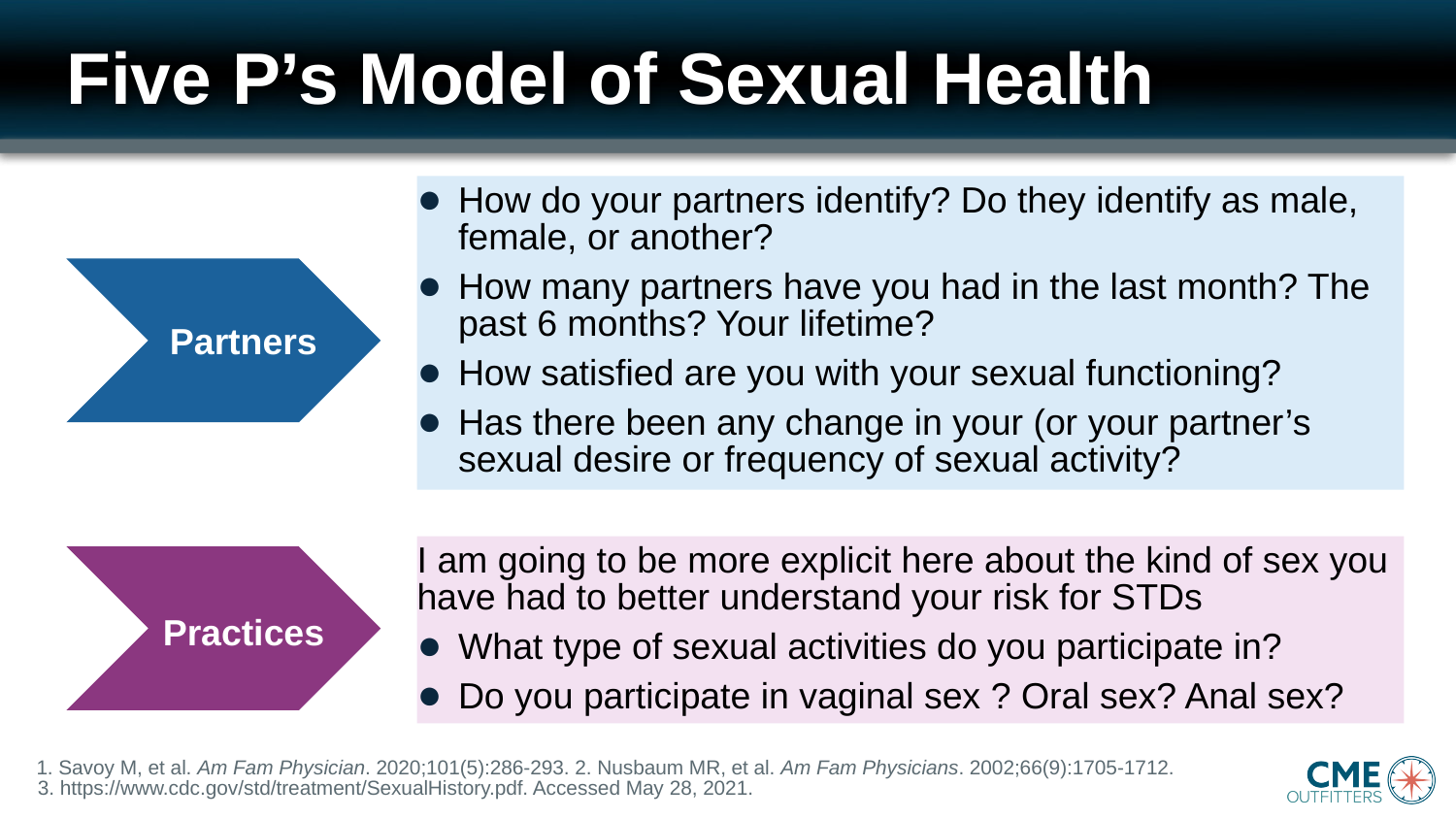

# Five P’s Model of Sexual Health
How do your partners identify? Do they identify as male, female, or another?
How many partners have you had in the last month? The past 6 months? Your lifetime?
How satisfied are you with your sexual functioning?
Has there been any change in your (or your partner’s sexual desire or frequency of sexual activity?

Partners
I am going to be more explicit here about the kind of sex you have had to better understand your risk for STDs
What type of sexual activities do you participate in?
Do you participate in vaginal sex ? Oral sex? Anal sex?

Practices
1. Savoy M, et al. Am Fam Physician. 2020;101(5):286-293. 2. Nusbaum MR, et al. Am Fam Physicians. 2002;66(9):1705-1712.
3. https://www.cdc.gov/std/treatment/SexualHistory.pdf. Accessed May 28, 2021.